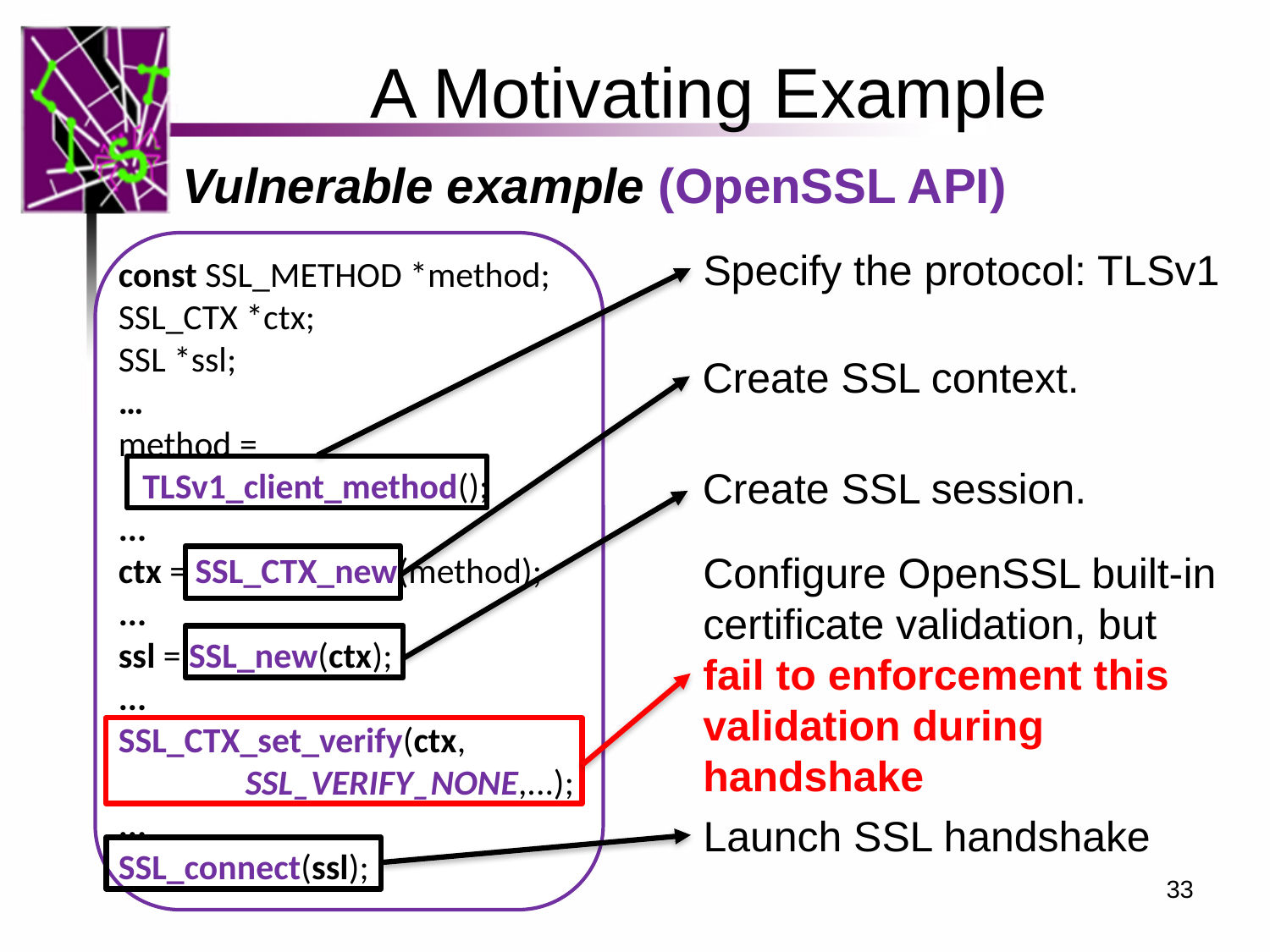

# A Motivating Example
Vulnerable example (OpenSSL API)

Specify the protocol: TLSv1
const SSL_METHOD *method;
SSL_CTX *ctx;
SSL *ssl;
…
method =
   TLSv1_client_method();
...
ctx = SSL_CTX_new(method);
...
ssl = SSL_new(ctx);
...
SSL_CTX_set_verify(ctx,
	SSL_VERIFY_NONE,...);
...
SSL_connect(ssl);
Create SSL context.
Create SSL session.

Configure OpenSSL built-in certificate validation, but fail to enforcement this validation during handshake

Launch SSL handshake

33